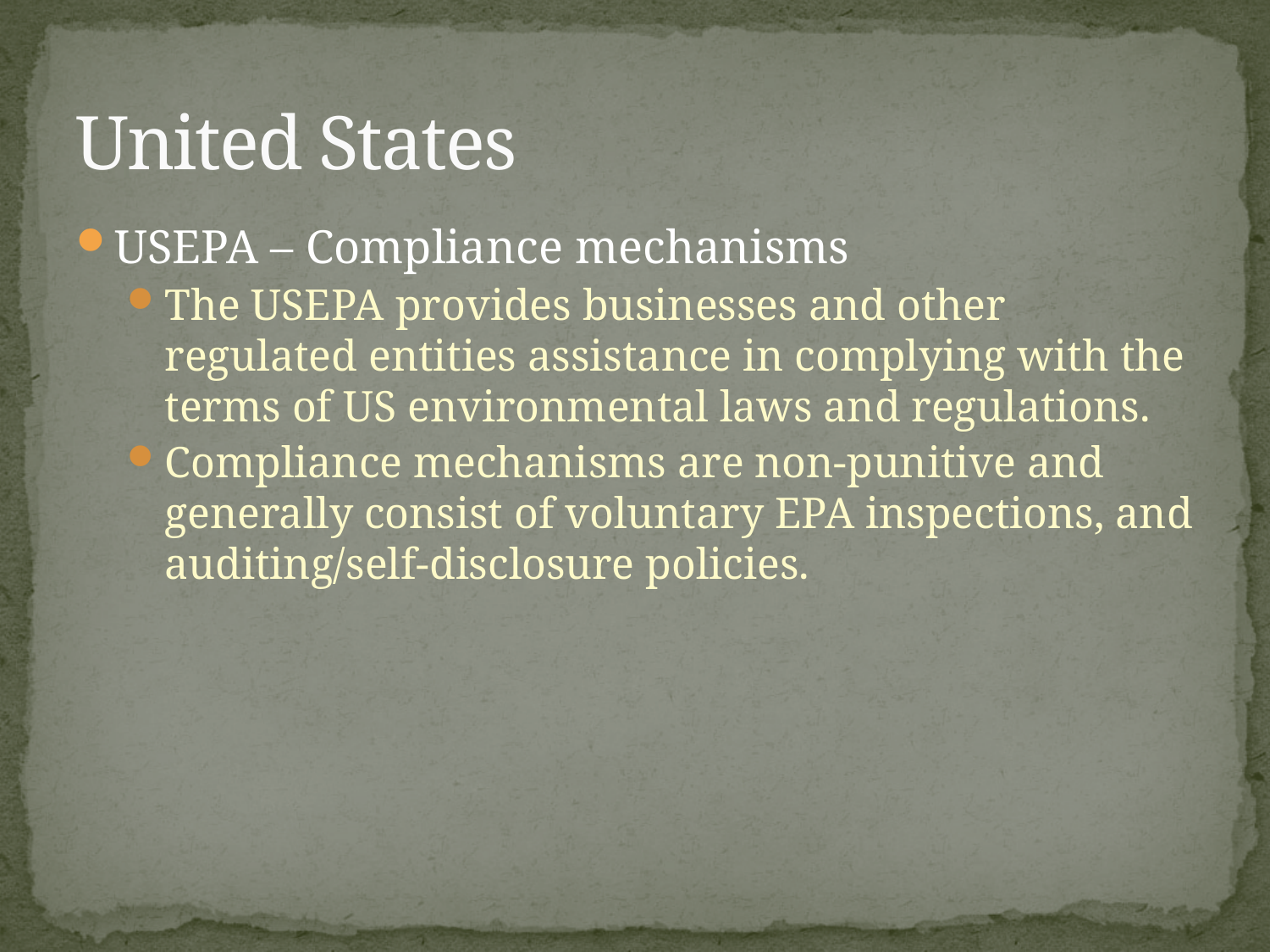

# United States
USEPA – Compliance mechanisms
The USEPA provides businesses and other regulated entities assistance in complying with the terms of US environmental laws and regulations.
Compliance mechanisms are non-punitive and generally consist of voluntary EPA inspections, and auditing/self-disclosure policies.